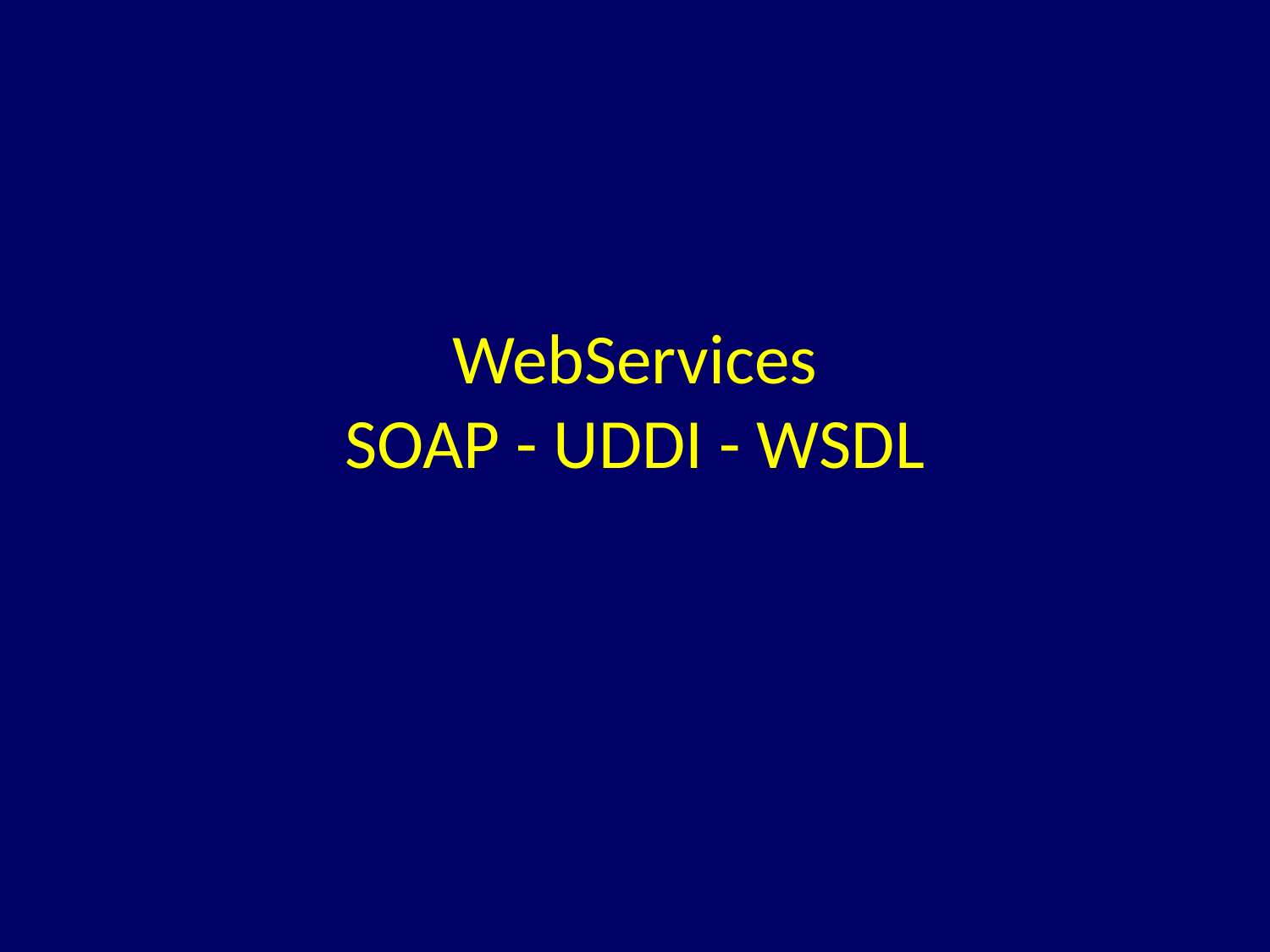

# WebServices SOAP - UDDI - WSDL